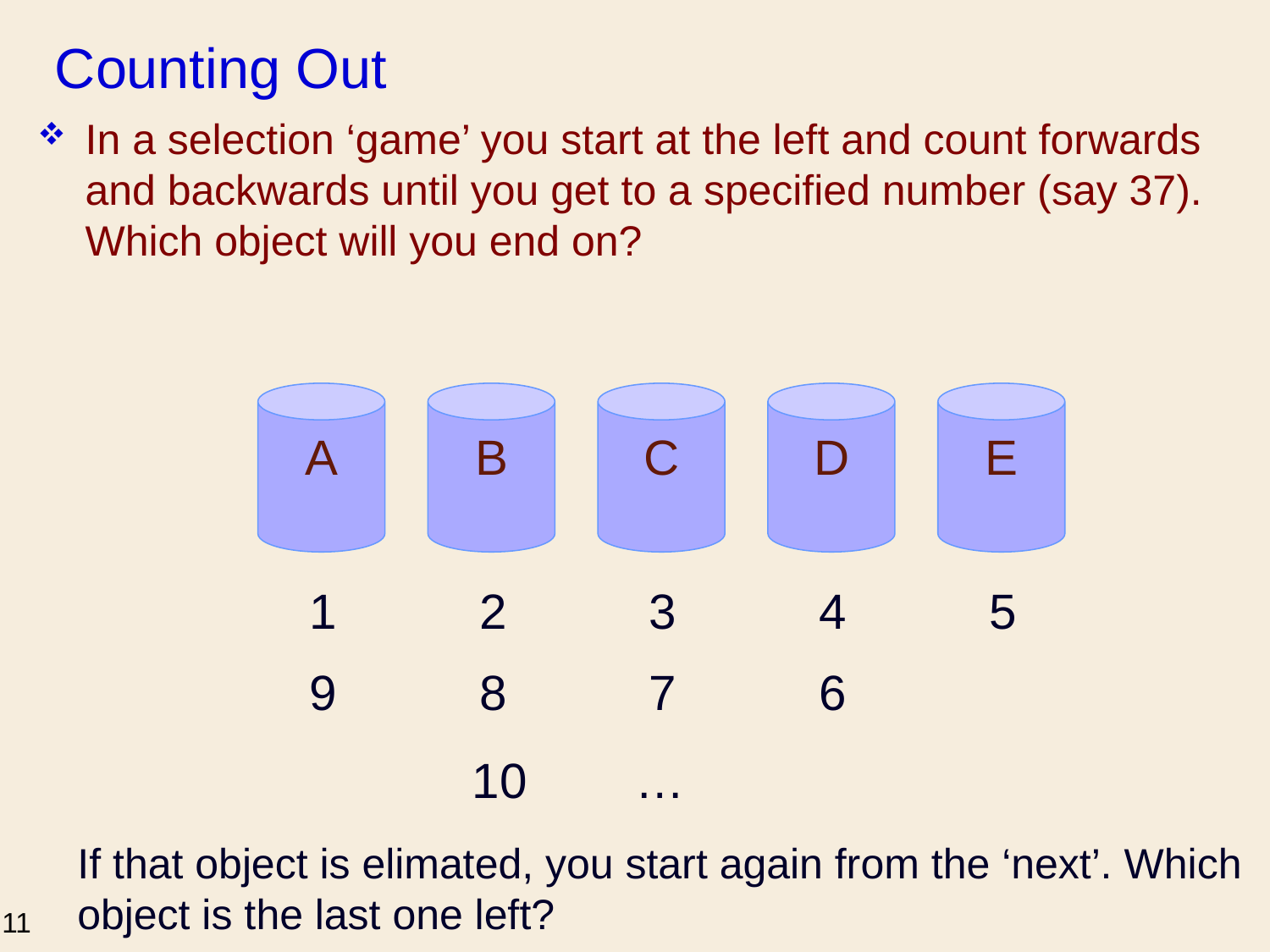

# Counting Out
In a selection ‘game’ you start at the left and count forwards and backwards until you get to a specified number (say 37).
Which object will you end on?
A
B
C
D
E
1
2
3
4
5
9
8
7
6
10
…
If that object is elimated, you start again from the ‘next’. Which object is the last one left?